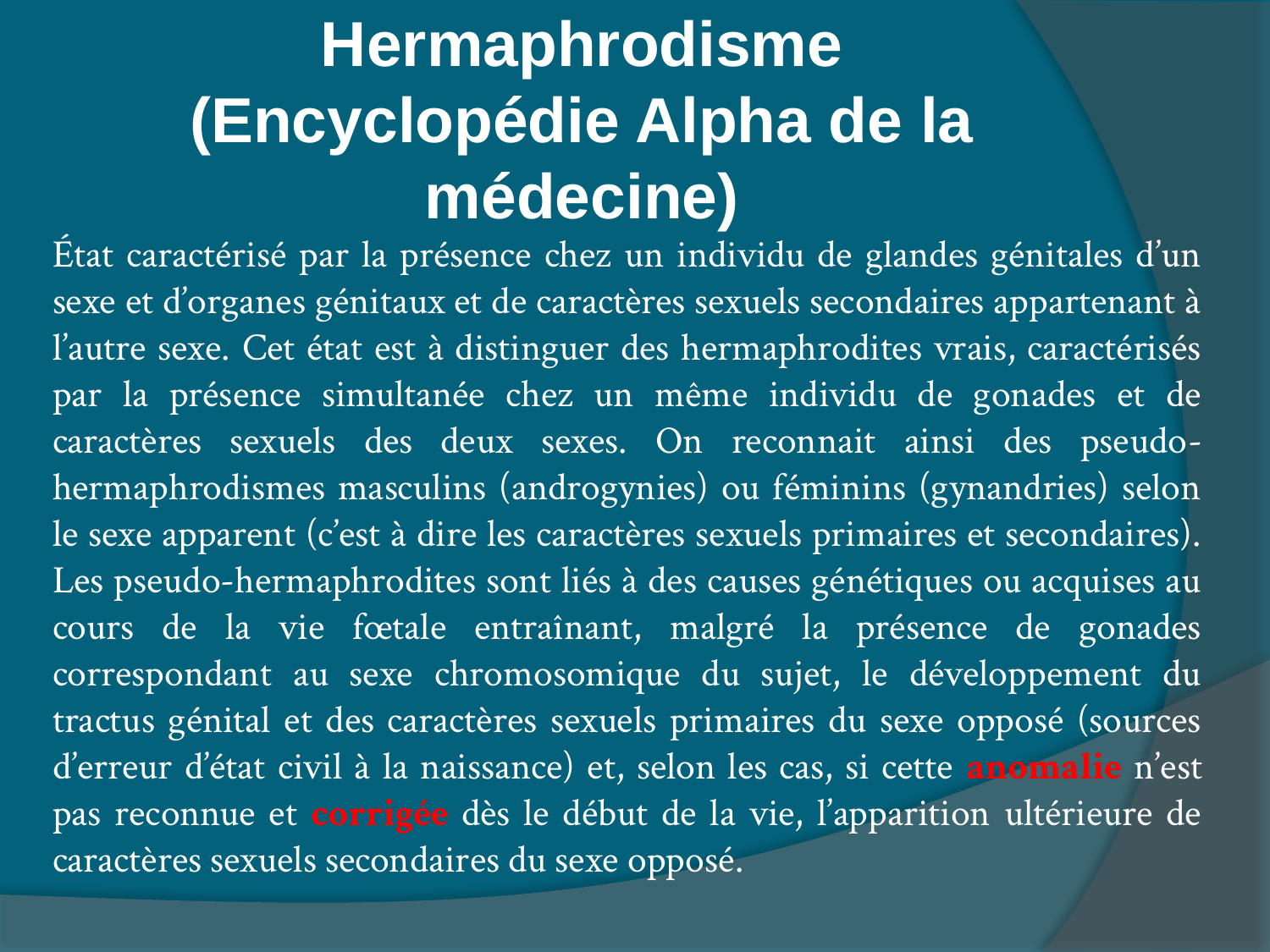

# Hermaphrodisme (Encyclopédie Alpha de la médecine)
État caractérisé par la présence chez un individu de glandes génitales d’un sexe et d’organes génitaux et de caractères sexuels secondaires appartenant à l’autre sexe. Cet état est à distinguer des hermaphrodites vrais, caractérisés par la présence simultanée chez un même individu de gonades et de caractères sexuels des deux sexes. On reconnait ainsi des pseudo-hermaphrodismes masculins (androgynies) ou féminins (gynandries) selon le sexe apparent (c’est à dire les caractères sexuels primaires et secondaires). Les pseudo-hermaphrodites sont liés à des causes génétiques ou acquises au cours de la vie fœtale entraînant, malgré la présence de gonades correspondant au sexe chromosomique du sujet, le développement du tractus génital et des caractères sexuels primaires du sexe opposé (sources d’erreur d’état civil à la naissance) et, selon les cas, si cette anomalie n’est pas reconnue et corrigée dès le début de la vie, l’apparition ultérieure de caractères sexuels secondaires du sexe opposé.